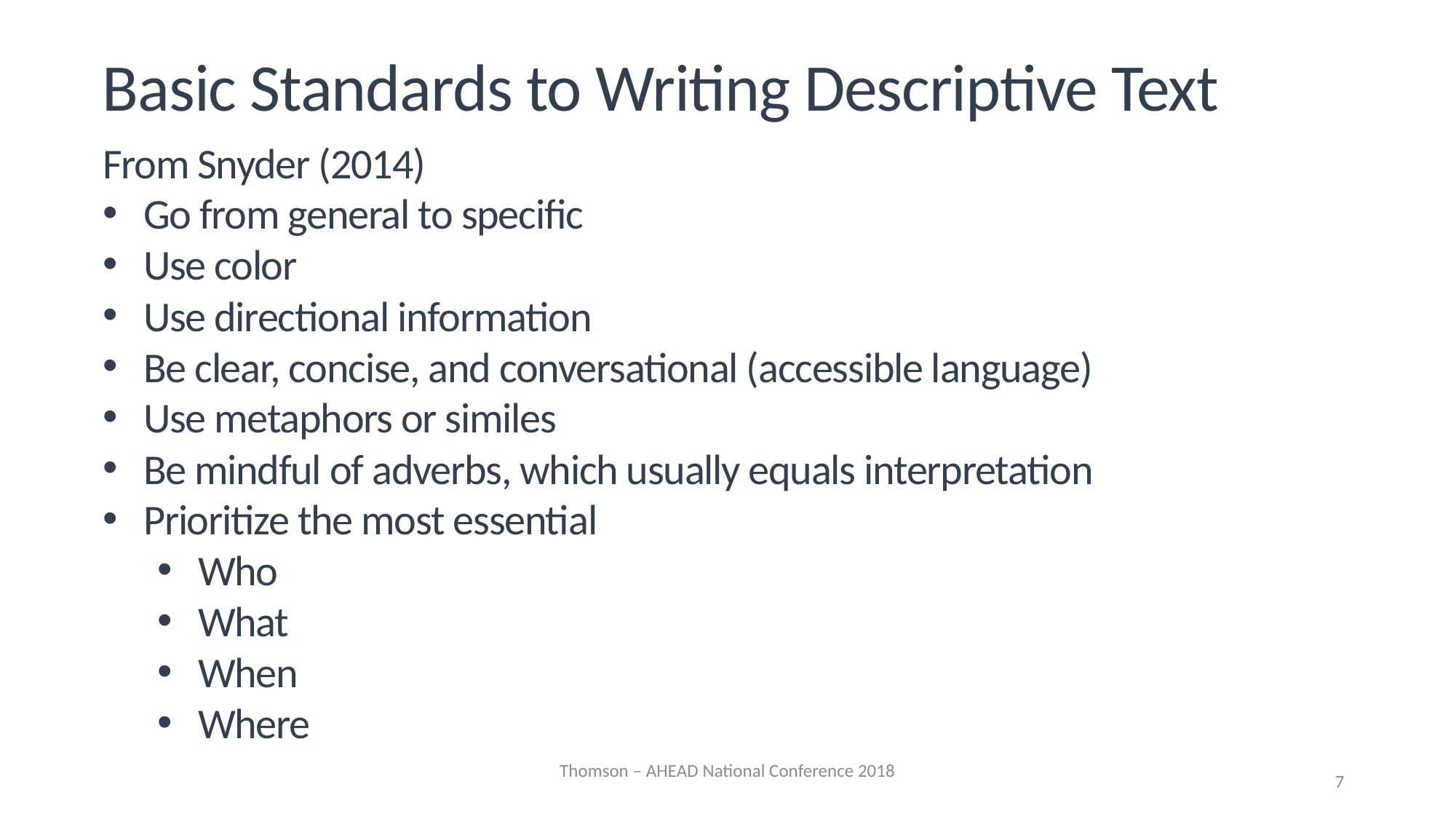

Basic Standards to Writing Descriptive Text
From Snyder (2014)
Go from general to specific
Use color
Use directional information
Be clear, concise, and conversational (accessible language)
Use metaphors or similes
Be mindful of adverbs, which usually equals interpretation
Prioritize the most essential
Who
What
When
Where
Thomson – AHEAD National Conference 2018

7